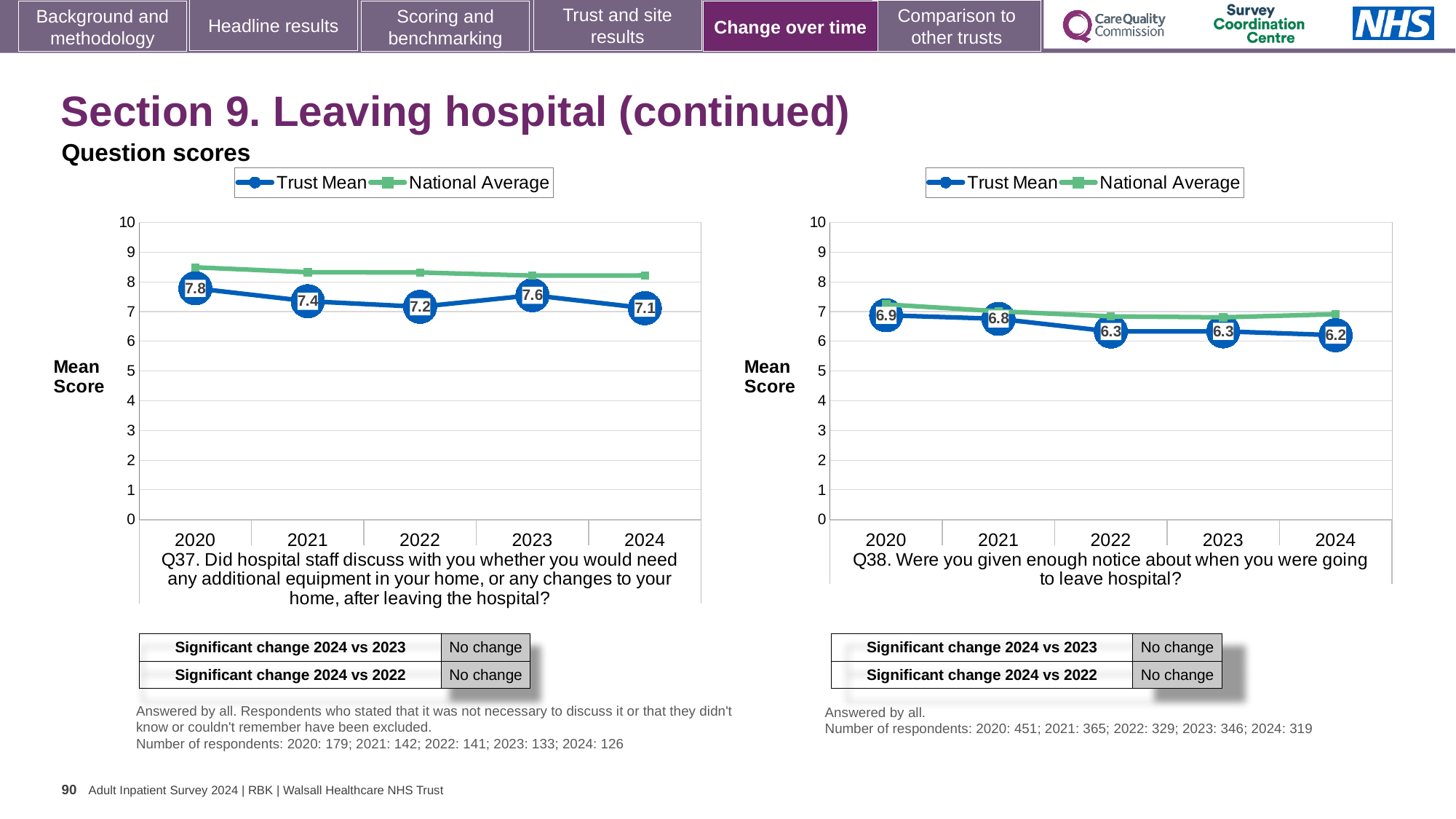

# Section 9. Leaving hospital (continued)
Question scores

### Chart

| Category | Trust Mean | National Average |
|---|---|---|
| 2020 | 7.783721260993155 | 8.490321820569648 |
| 2021 | 7.350892407244594 | 8.325088969043222 |
| 2022 | 7.162632374743994 | 8.316835780272935 |
| 2023 | 7.552758288535713 | 8.211620135815137 |
| 2024 | 7.115742081653549 | 8.2169881909637 |

### Chart

| Category | Trust Mean | National Average |
|---|---|---|
| 2020 | 6.877489199318054 | 7.242264888289665 |
| 2021 | 6.756416585277301 | 7.011623849735098 |
| 2022 | 6.330018479773429 | 6.839223856844479 |
| 2023 | 6.336195053431332 | 6.807026325349589 |
| 2024 | 6.206687854649084 | 6.911855780507437 |
| Significant change 2024 vs 2023 | No change |
| --- | --- |
| Significant change 2024 vs 2022 | No change |
| Significant change 2024 vs 2023 | No change |
| --- | --- |
| Significant change 2024 vs 2022 | No change |
Answered by all. Respondents who stated that it was not necessary to discuss it or that they didn't know or couldn't remember have been excluded.
Number of respondents: 2020: 179; 2021: 142; 2022: 141; 2023: 133; 2024: 126

Answered by all.
Number of respondents: 2020: 451; 2021: 365; 2022: 329; 2023: 346; 2024: 319

90